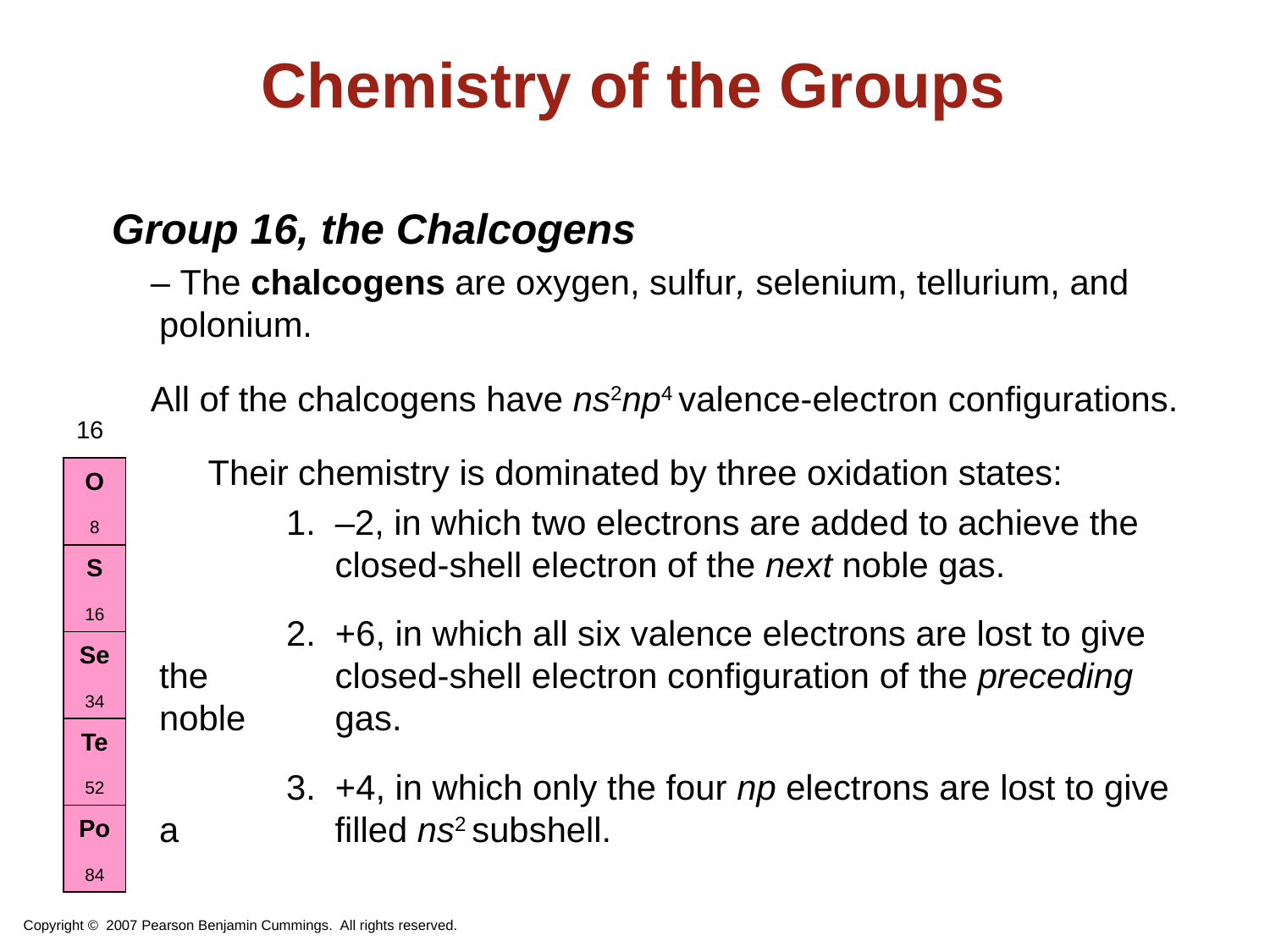

# Chemistry of the Groups
Group 16, the Chalcogens
    – The chalcogens are oxygen, sulfur, selenium, tellurium, and 	polonium.

    All of the chalcogens have ns2np4 valence-electron configurations.

    	     Their chemistry is dominated by three oxidation states:
        	1.  –2, in which two electrons are added to achieve the 		     closed-shell electron of the next noble gas.

        	2.  +6, in which all six valence electrons are lost to give the 	     closed-shell electron configuration of the preceding noble    	     gas.

       	3.  +4, in which only the four np electrons are lost to give a 	     filled ns2 subshell.

16

O

8

S

16

Se

34

Te

52

Po

84
Copyright ©  2007 Pearson Benjamin Cummings.  All rights reserved.